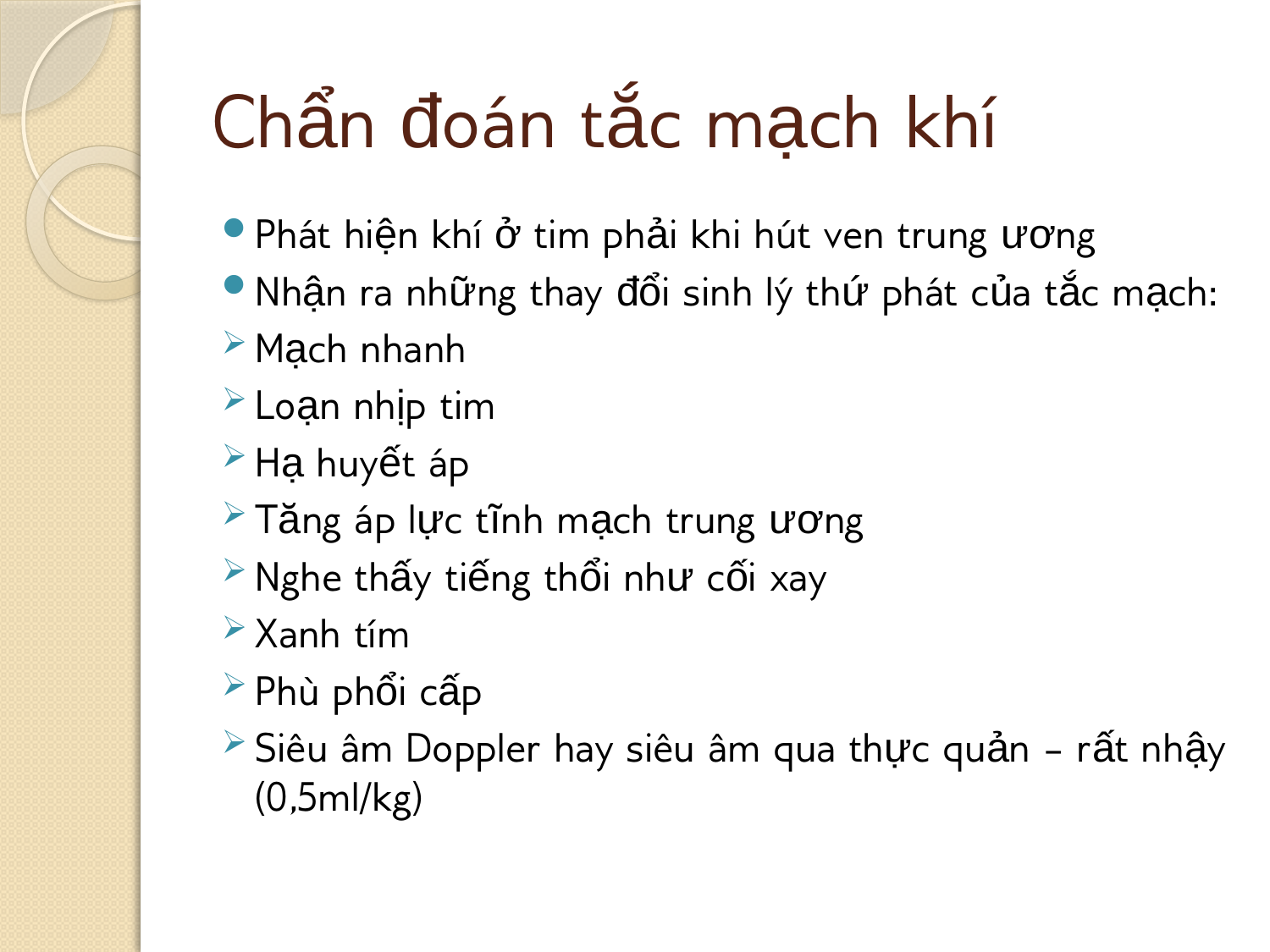

# Chẩn đoán tắc mạch khí
Phát hiện khí ở tim phải khi hút ven trung ương
Nhận ra những thay đổi sinh lý thứ phát của tắc mạch:
Mạch nhanh
Loạn nhịp tim
Hạ huyết áp
Tăng áp lực tĩnh mạch trung ương
Nghe thấy tiếng thổi như cối xay
Xanh tím
Phù phổi cấp
Siêu âm Doppler hay siêu âm qua thực quản – rất nhậy (0,5ml/kg)